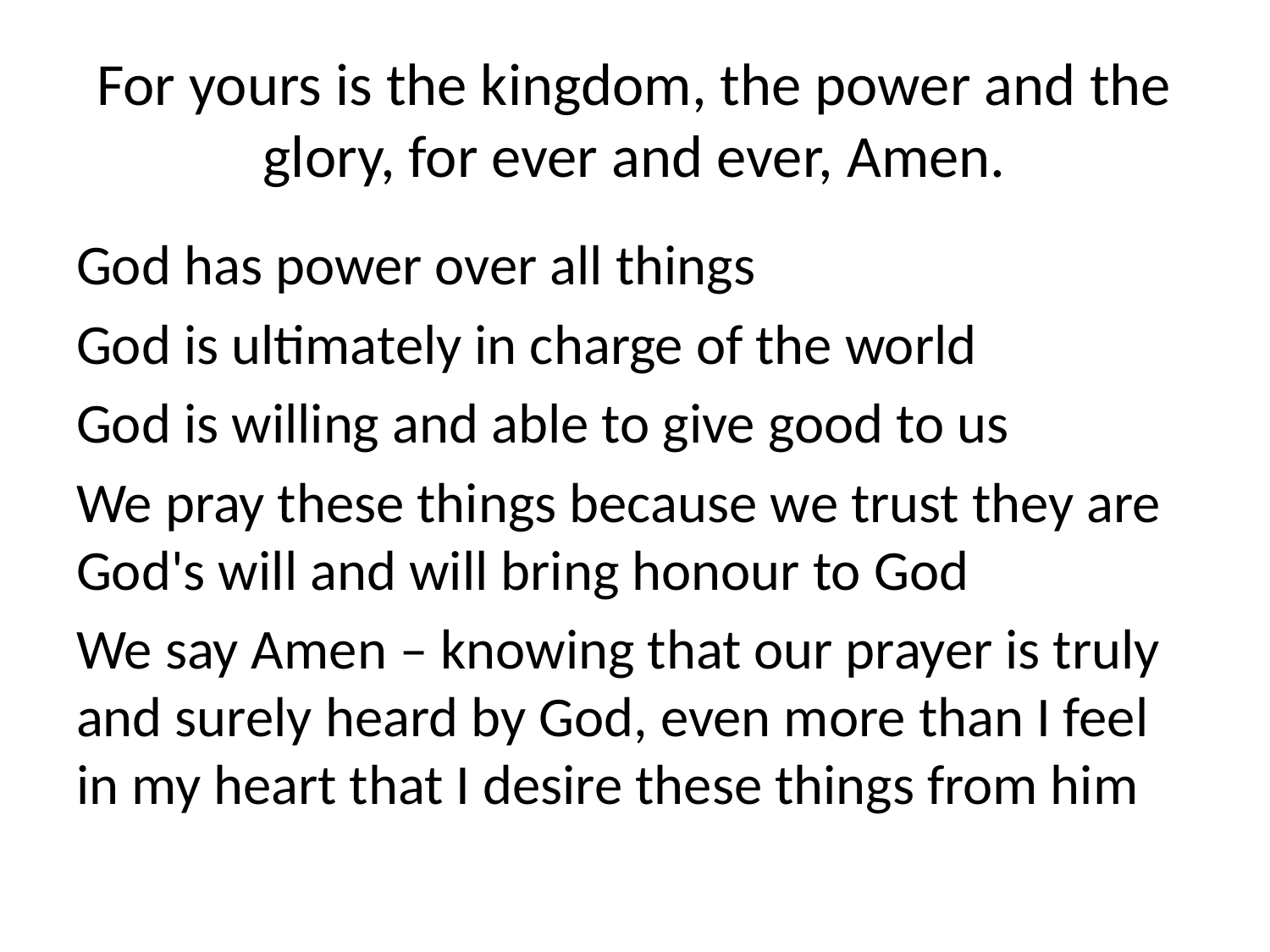

# For yours is the kingdom, the power and the glory, for ever and ever, Amen.
God has power over all things
God is ultimately in charge of the world
God is willing and able to give good to us
We pray these things because we trust they are God's will and will bring honour to God
We say Amen – knowing that our prayer is truly and surely heard by God, even more than I feel in my heart that I desire these things from him